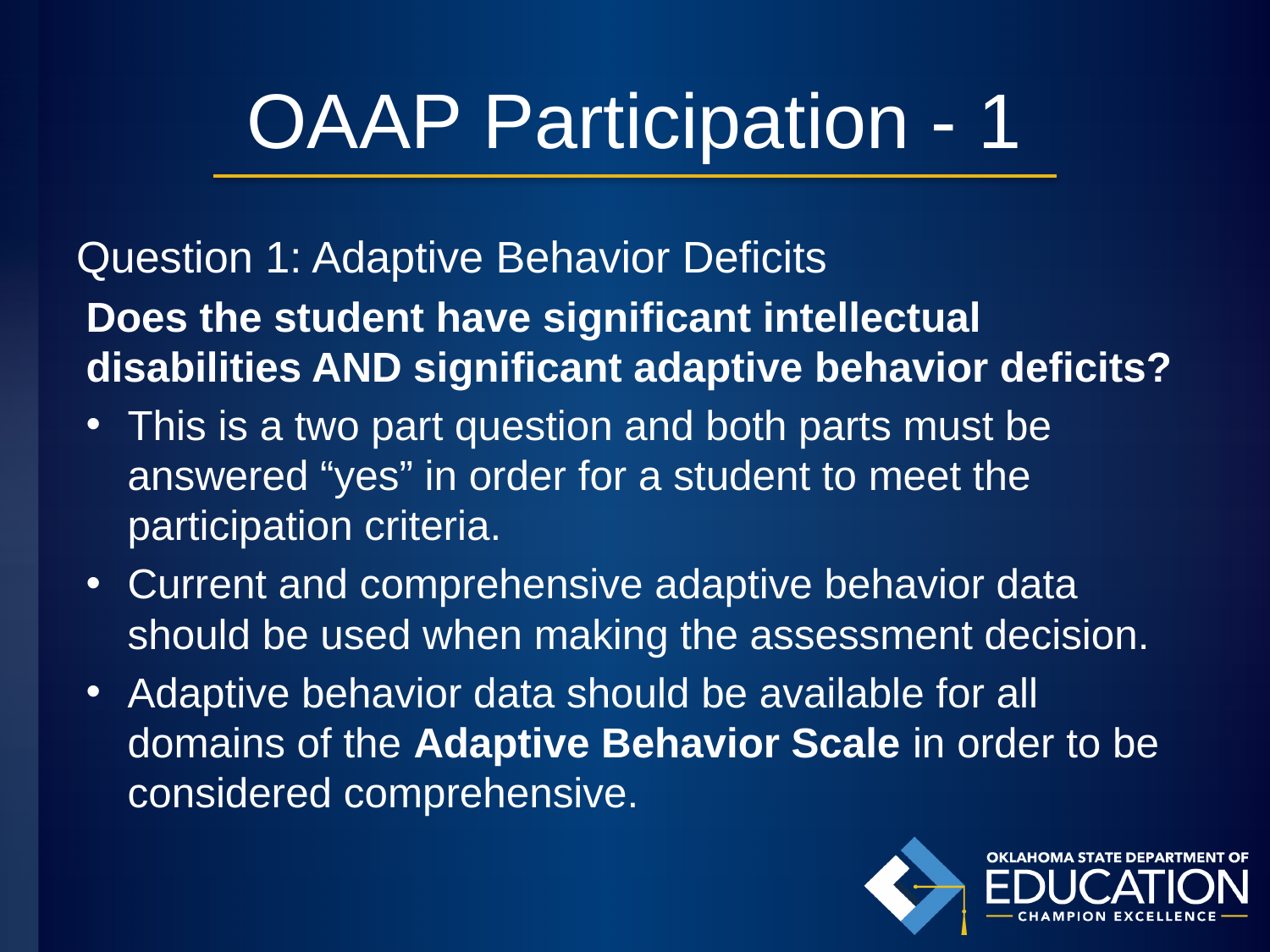

# OAAP Participation - 1
Question 1: Adaptive Behavior Deficits
Does the student have significant intellectual disabilities AND significant adaptive behavior deficits?
This is a two part question and both parts must be answered “yes” in order for a student to meet the participation criteria.
Current and comprehensive adaptive behavior data should be used when making the assessment decision.
Adaptive behavior data should be available for all domains of the Adaptive Behavior Scale in order to be considered comprehensive.